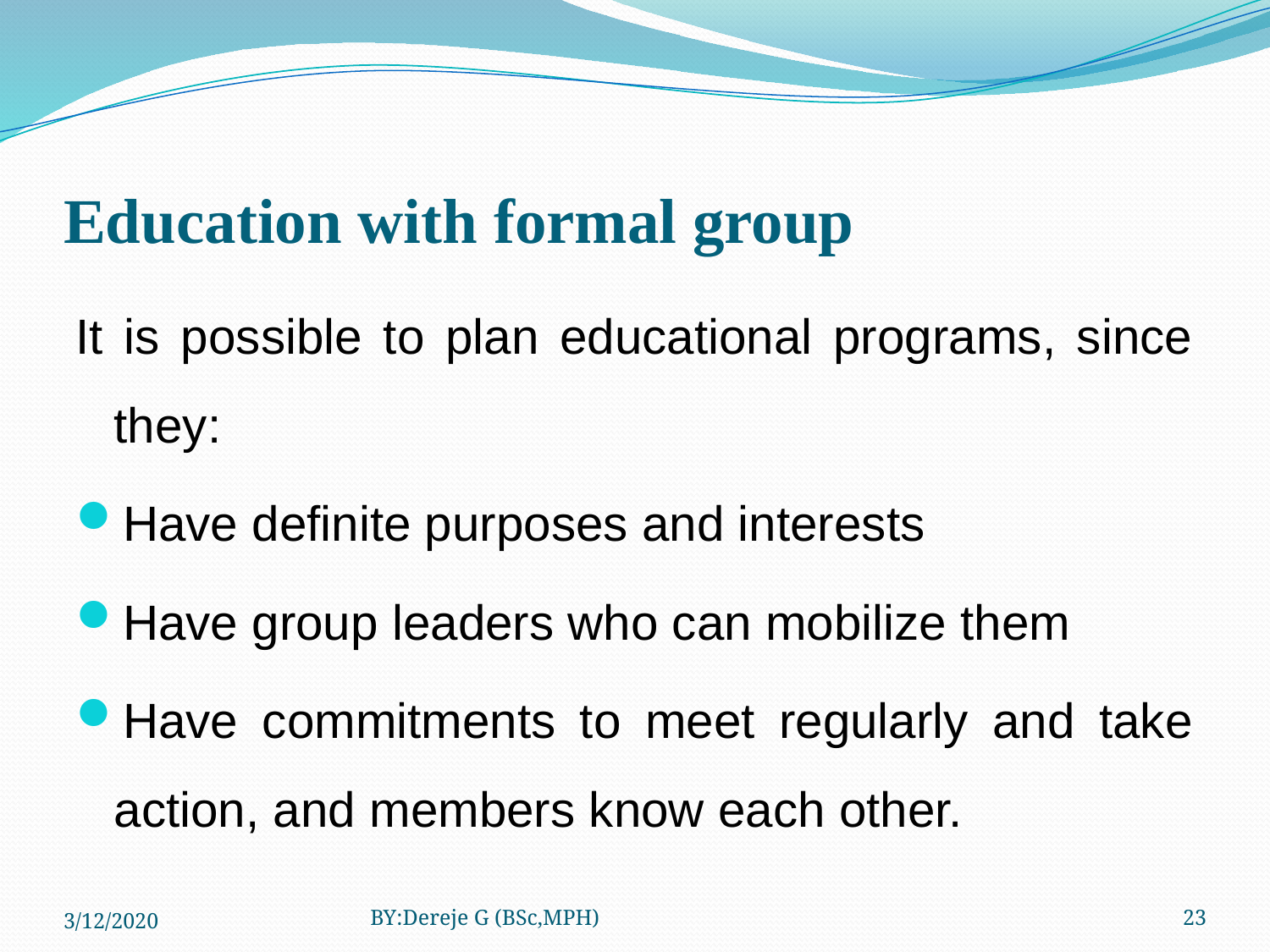

# Education with formal group
It is possible to plan educational programs, since they:
Have definite purposes and interests
Have group leaders who can mobilize them
Have commitments to meet regularly and take action, and members know each other.

3/12/2020
BY:Dereje G (BSc,MPH)
23